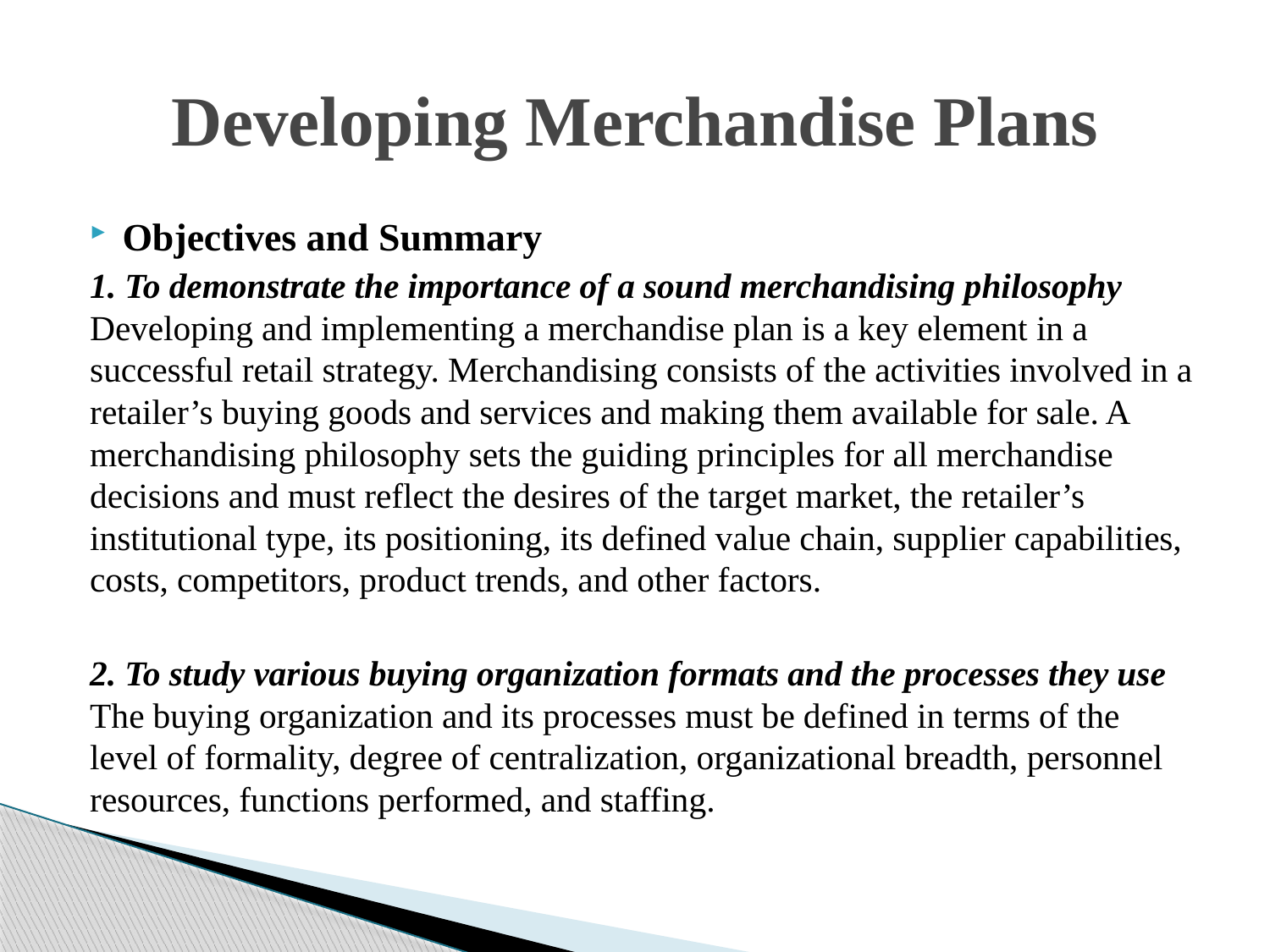

# Developing Merchandise Plans
Objectives and Summary
1. To demonstrate the importance of a sound merchandising philosophy  Developing and implementing a merchandise plan is a key element in a successful retail strategy. Merchandising consists of the activities involved in a retailer’s buying goods and services and making them available for sale. A merchandising philosophy sets the guiding principles for all merchandise decisions and must reflect the desires of the target market, the retailer’s institutional type, its positioning, its defined value chain, supplier capabilities, costs, competitors, product trends, and other factors.

2. To study various buying organization formats and the processes they use  The buying organization and its processes must be defined in terms of the level of formality, degree of centralization, organizational breadth, personnel resources, functions performed, and staffing.